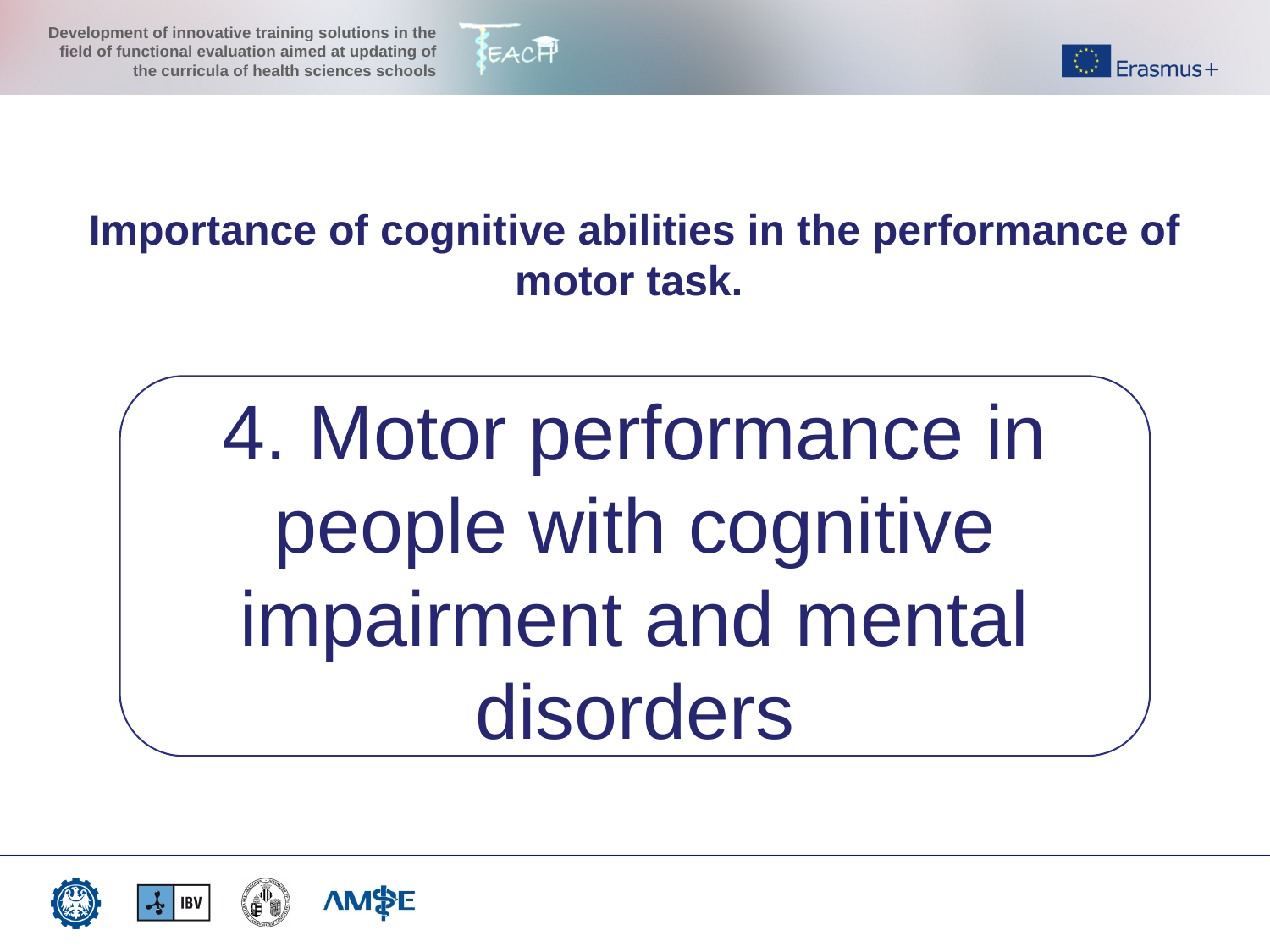

Importance of cognitive abilities in the performance of motor task.

4. Motor performance in people with cognitive impairment and mental disorders